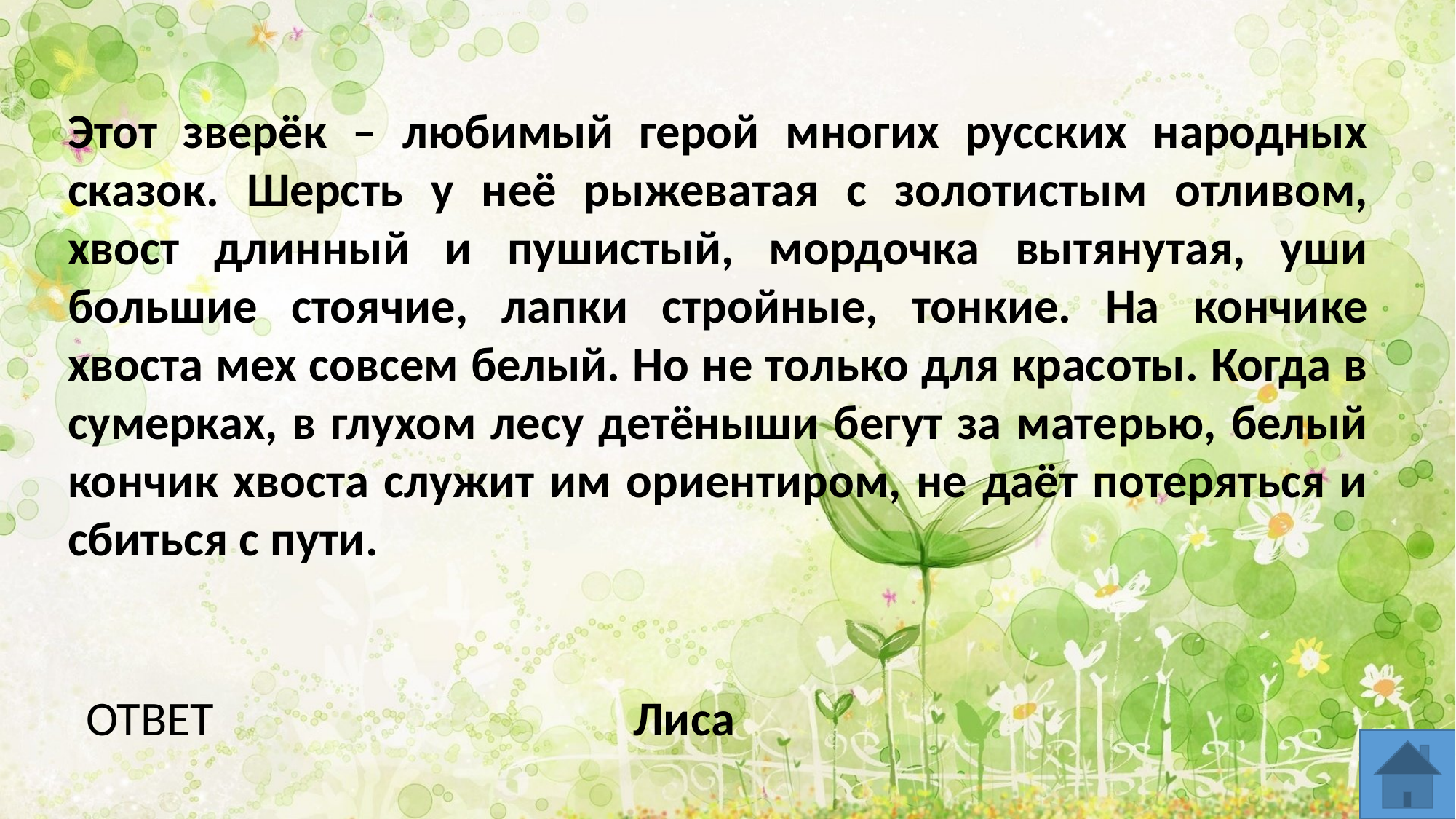

Этот зверёк – любимый герой многих русских народных сказок. Шерсть у неё рыжеватая с золотистым отливом, хвост длинный и пушистый, мордочка вытянутая, уши большие стоячие, лапки стройные, тонкие. На кончике хвоста мех совсем белый. Но не только для красоты. Когда в сумерках, в глухом лесу детёныши бегут за матерью, белый кончик хвоста служит им ориентиром, не даёт потеряться и сбиться с пути.
Лиса
ОТВЕТ